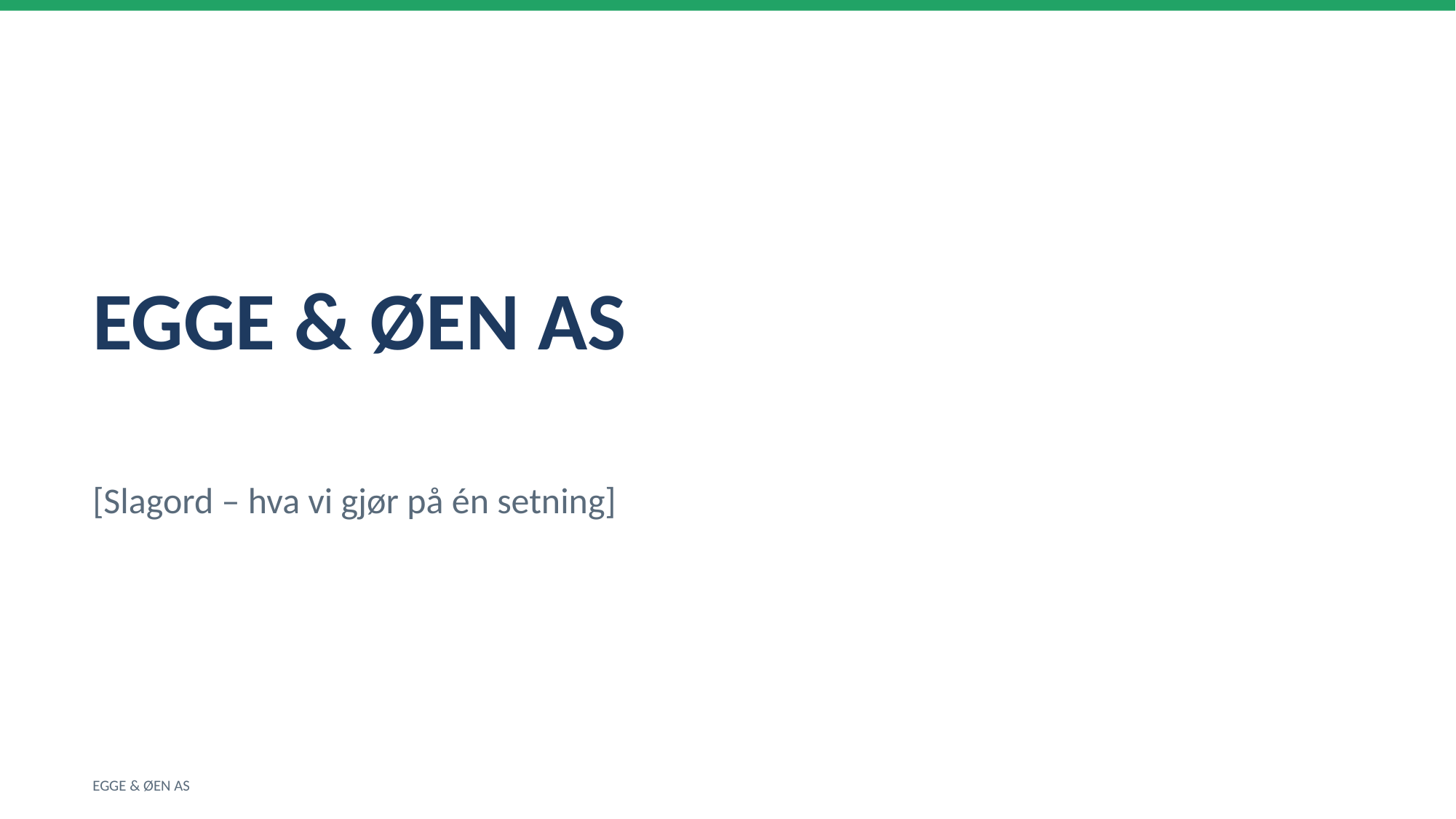

EGGE & ØEN AS
[Slagord – hva vi gjør på én setning]
EGGE & ØEN AS